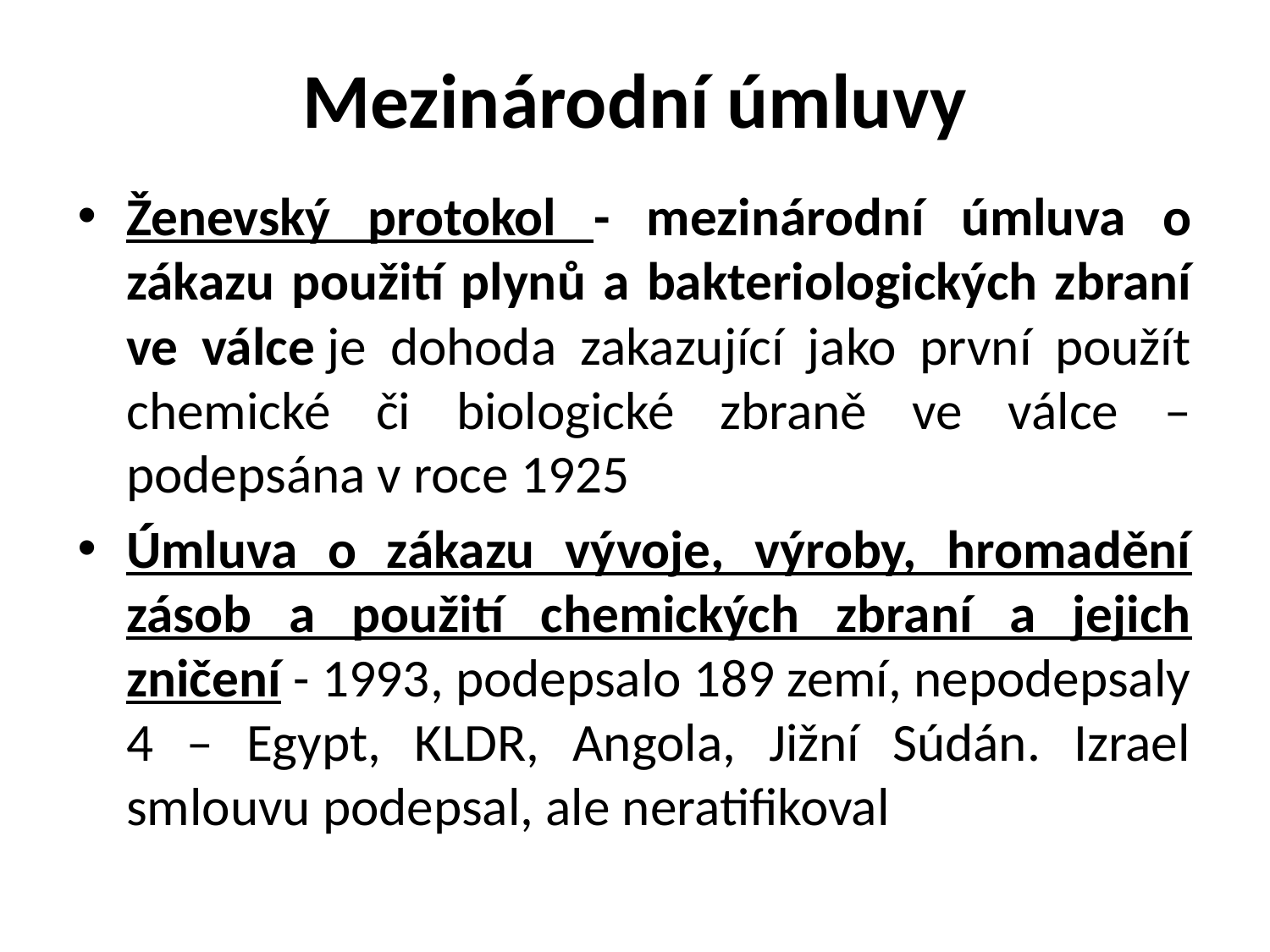

# Mezinárodní úmluvy
Ženevský protokol - mezinárodní úmluva o zákazu použití plynů a bakteriologických zbraní ve válce je dohoda zakazující jako první použít chemické či biologické zbraně ve válce – podepsána v roce 1925
Úmluva o zákazu vývoje, výroby, hromadění zásob a použití chemických zbraní a jejich zničení - 1993, podepsalo 189 zemí, nepodepsaly 4 – Egypt, KLDR, Angola, Jižní Súdán. Izrael smlouvu podepsal, ale neratifikoval